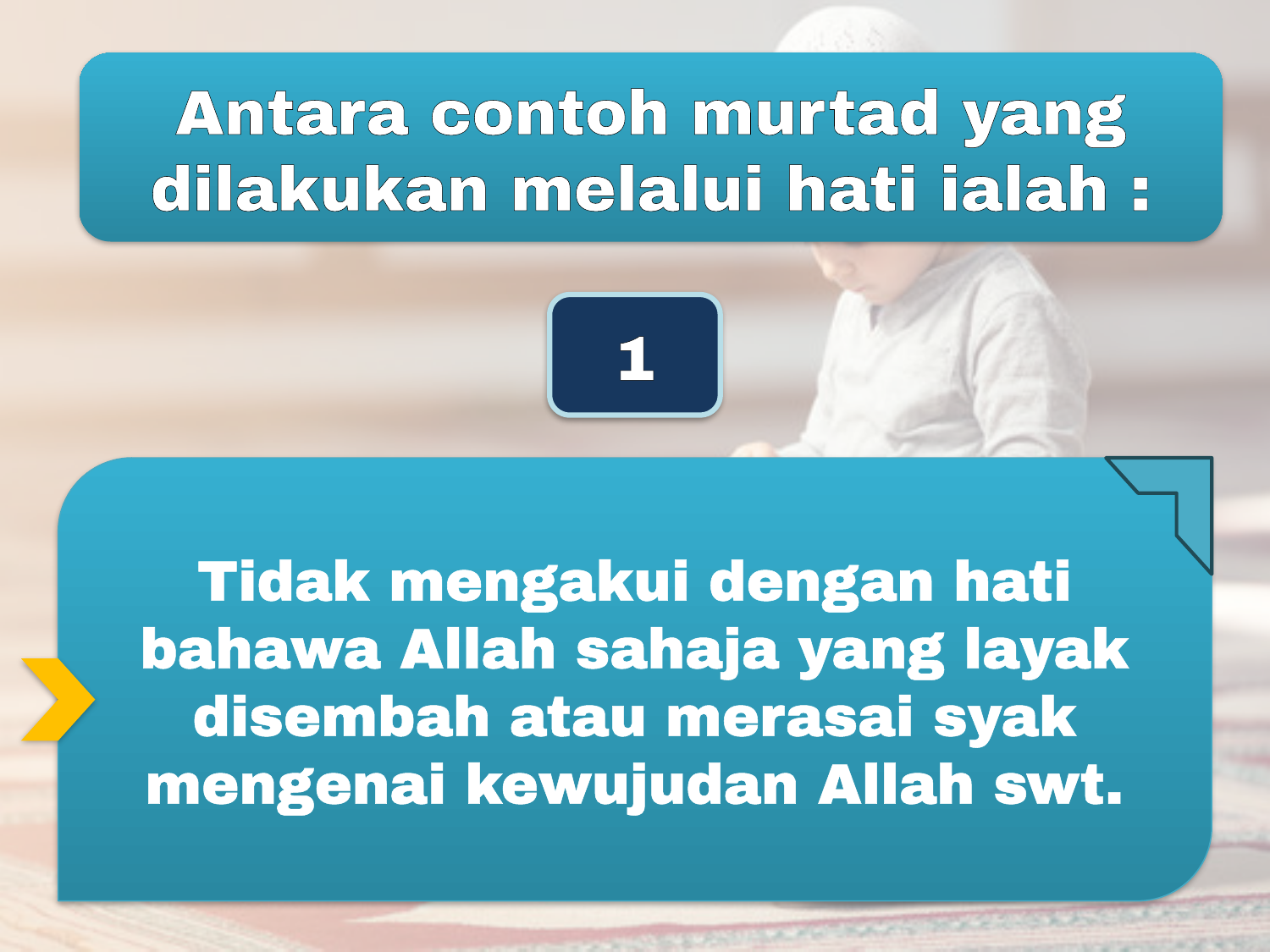

Antara contoh murtad yang dilakukan melalui hati ialah :
1
Tidak mengakui dengan hati bahawa Allah sahaja yang layak disembah atau merasai syak mengenai kewujudan Allah swt.